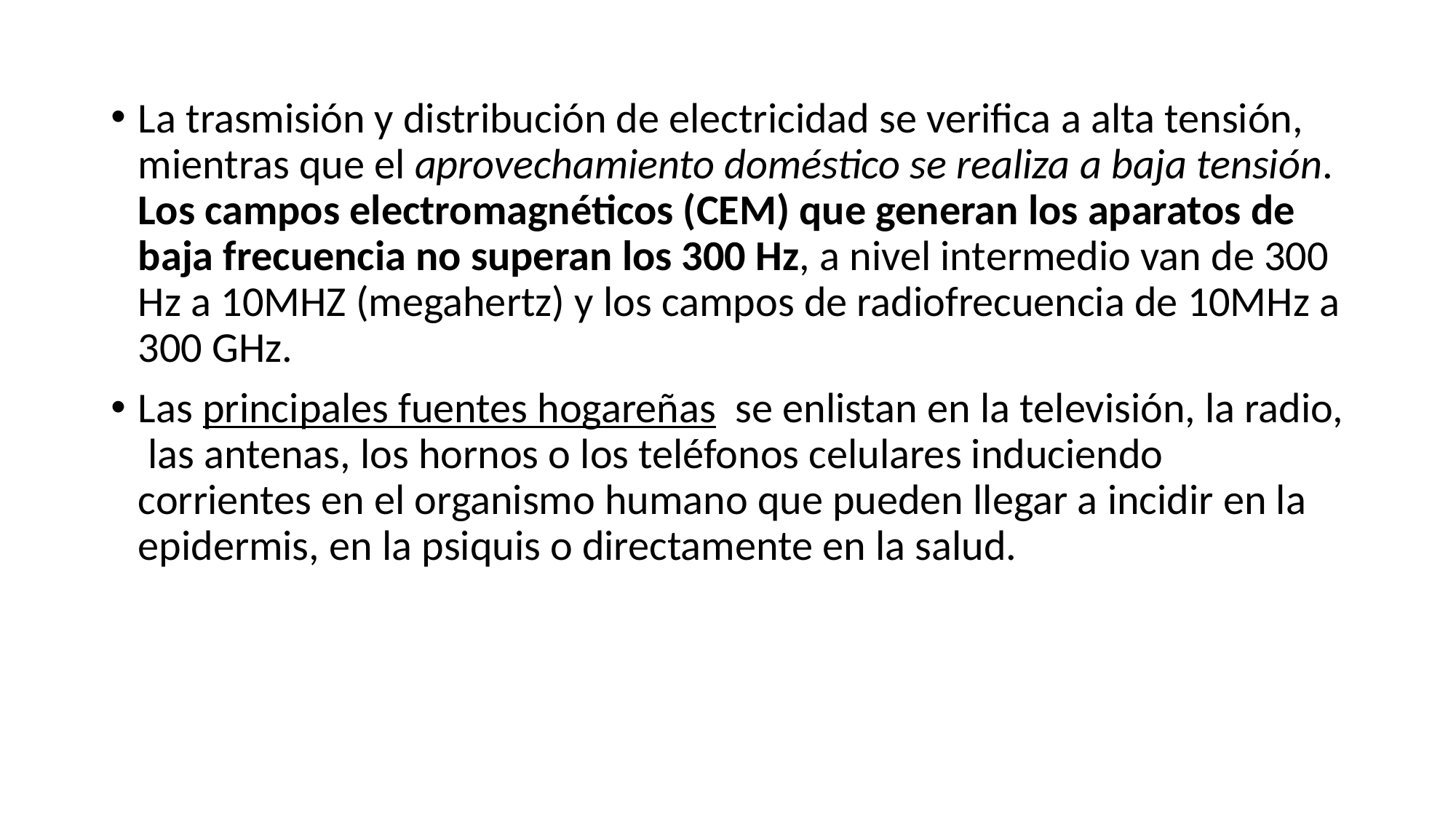

#
La trasmisión y distribución de electricidad se verifica a alta tensión, mientras que el aprovechamiento doméstico se realiza a baja tensión. Los campos electromagnéticos (CEM) que generan los aparatos de baja frecuencia no superan los 300 Hz, a nivel intermedio van de 300 Hz a 10MHZ (megahertz) y los campos de radiofrecuencia de 10MHz a 300 GHz.
Las principales fuentes hogareñas  se enlistan en la televisión, la radio,  las antenas, los hornos o los teléfonos celulares induciendo corrientes en el organismo humano que pueden llegar a incidir en la epidermis, en la psiquis o directamente en la salud.